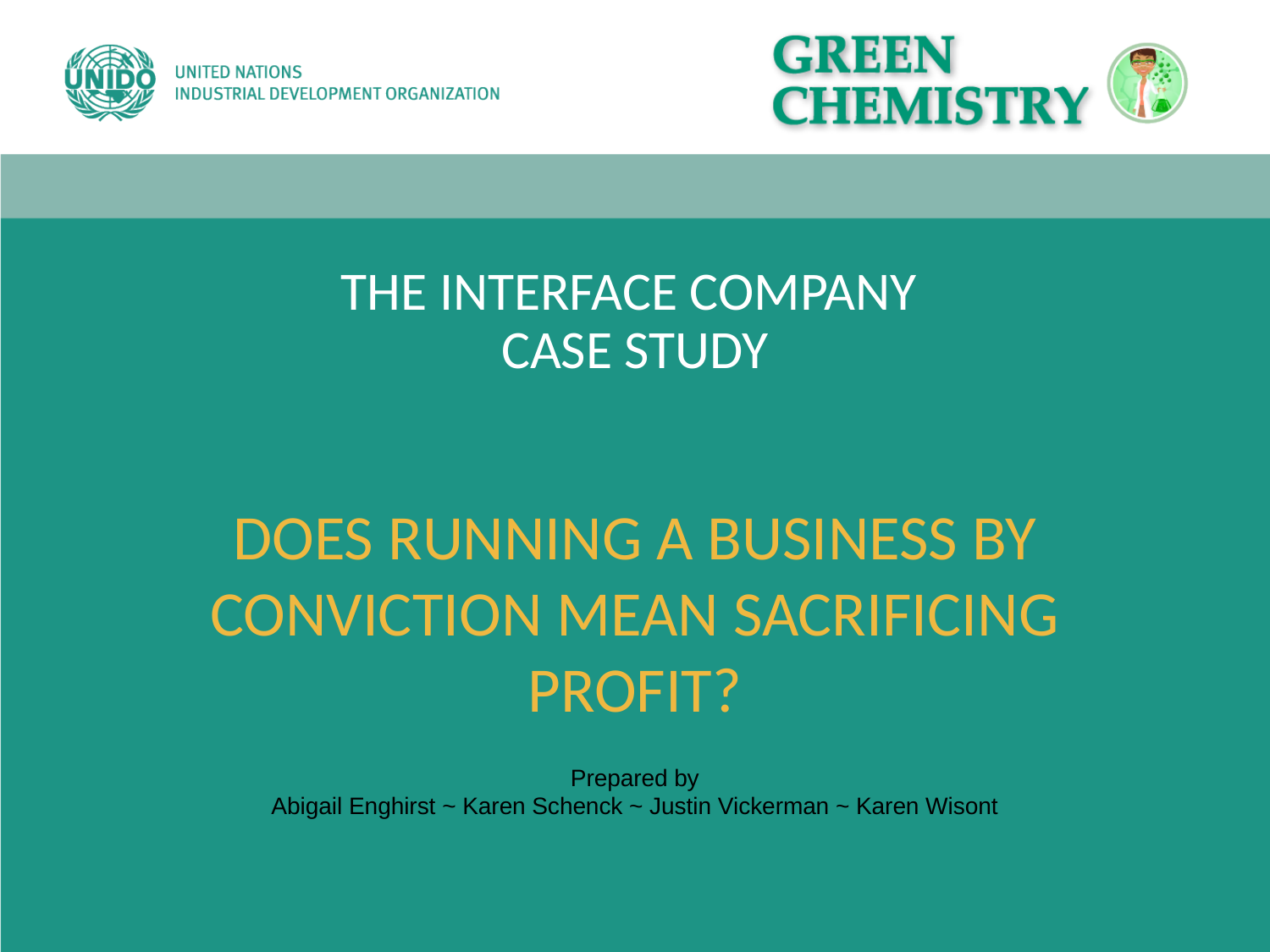

# THE INTERFACE COMPANY CASE STUDY
DOES RUNNING A BUSINESS BY CONVICTION MEAN SACRIFICING PROFIT?
Prepared by
Abigail Enghirst ~ Karen Schenck ~ Justin Vickerman ~ Karen Wisont